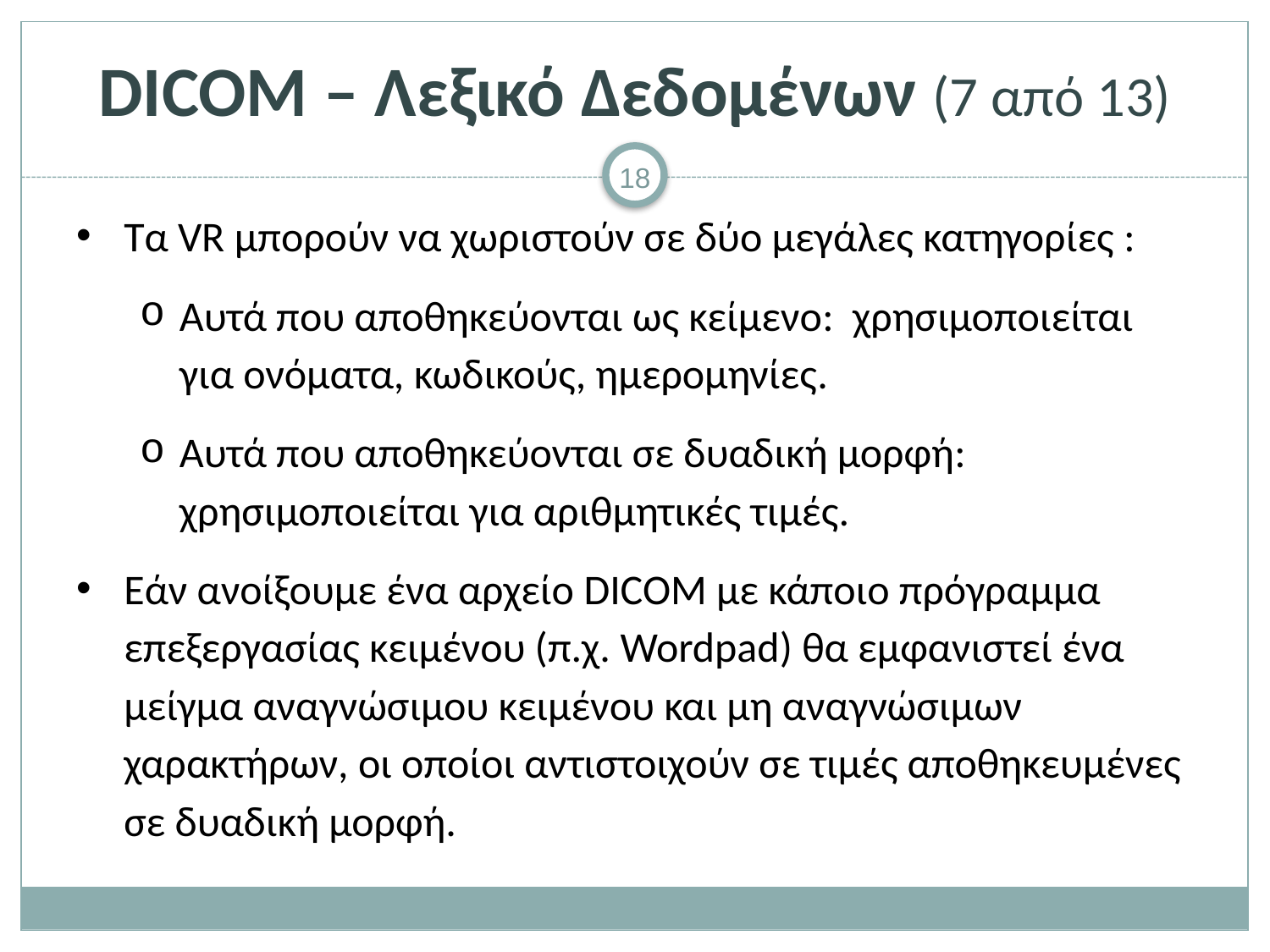

# DICOM – Λεξικό Δεδομένων (7 από 13)
Tα VR μπορούν να χωριστούν σε δύο μεγάλες κατηγορίες :
Αυτά που αποθηκεύονται ως κείμενο:  χρησιμοποιείται για ονόματα, κωδικούς, ημερομηνίες.
Αυτά που αποθηκεύονται σε δυαδική μορφή: χρησιμοποιείται για αριθμητικές τιμές.
Eάν ανοίξουμε ένα αρχείο DICOM με κάποιο πρόγραμμα επεξεργασίας κειμένου (π.χ. Wordpad) θα εμφανιστεί ένα μείγμα αναγνώσιμου κειμένου και μη αναγνώσιμων χαρακτήρων, οι οποίοι αντιστοιχούν σε τιμές αποθηκευμένες σε δυαδική μορφή.